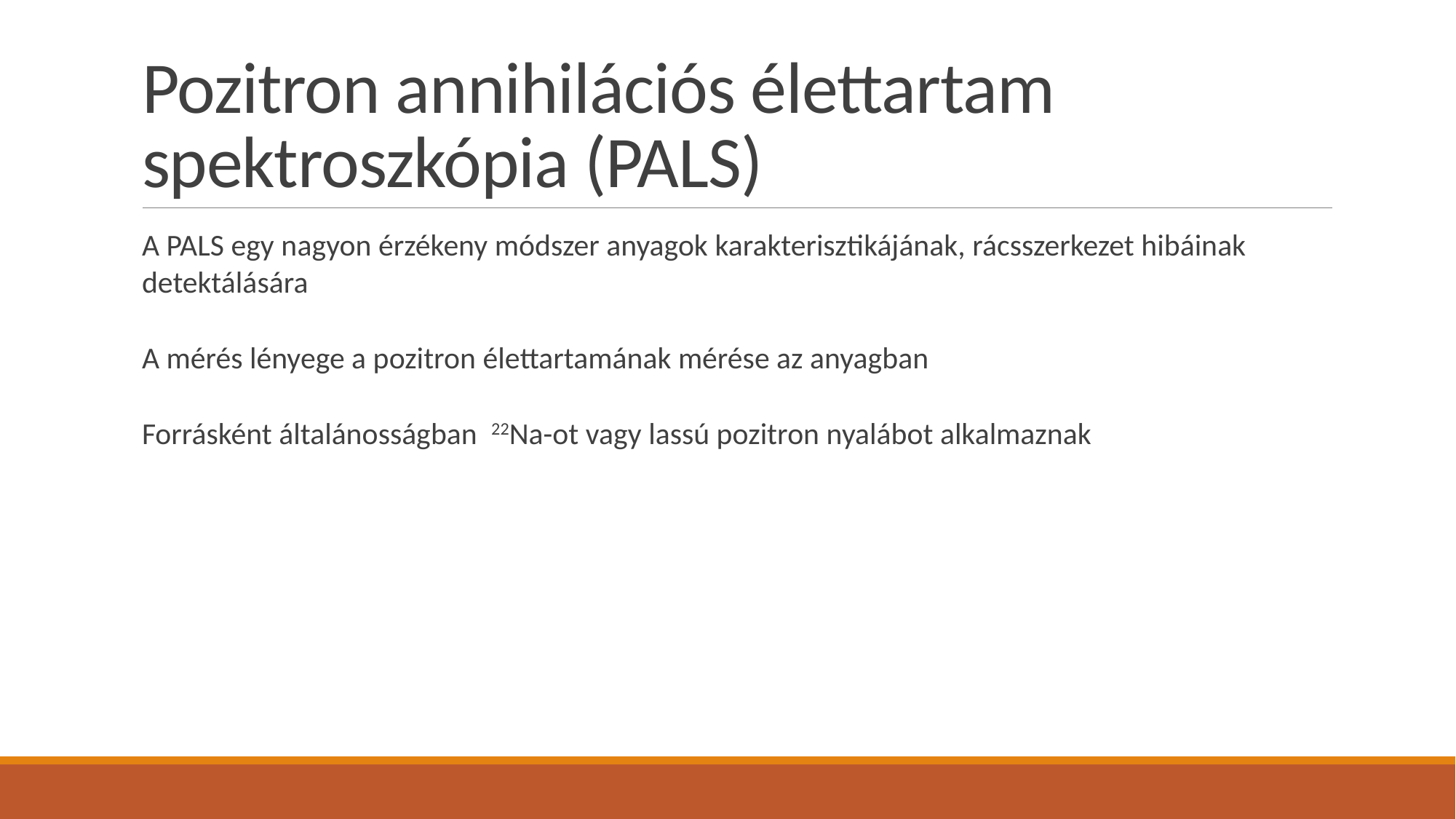

# Pozitron annihilációs élettartam spektroszkópia (PALS)
A PALS egy nagyon érzékeny módszer anyagok karakterisztikájának, rácsszerkezet hibáinak detektálására
A mérés lényege a pozitron élettartamának mérése az anyagban
Forrásként általánosságban  22Na-ot vagy lassú pozitron nyalábot alkalmaznak